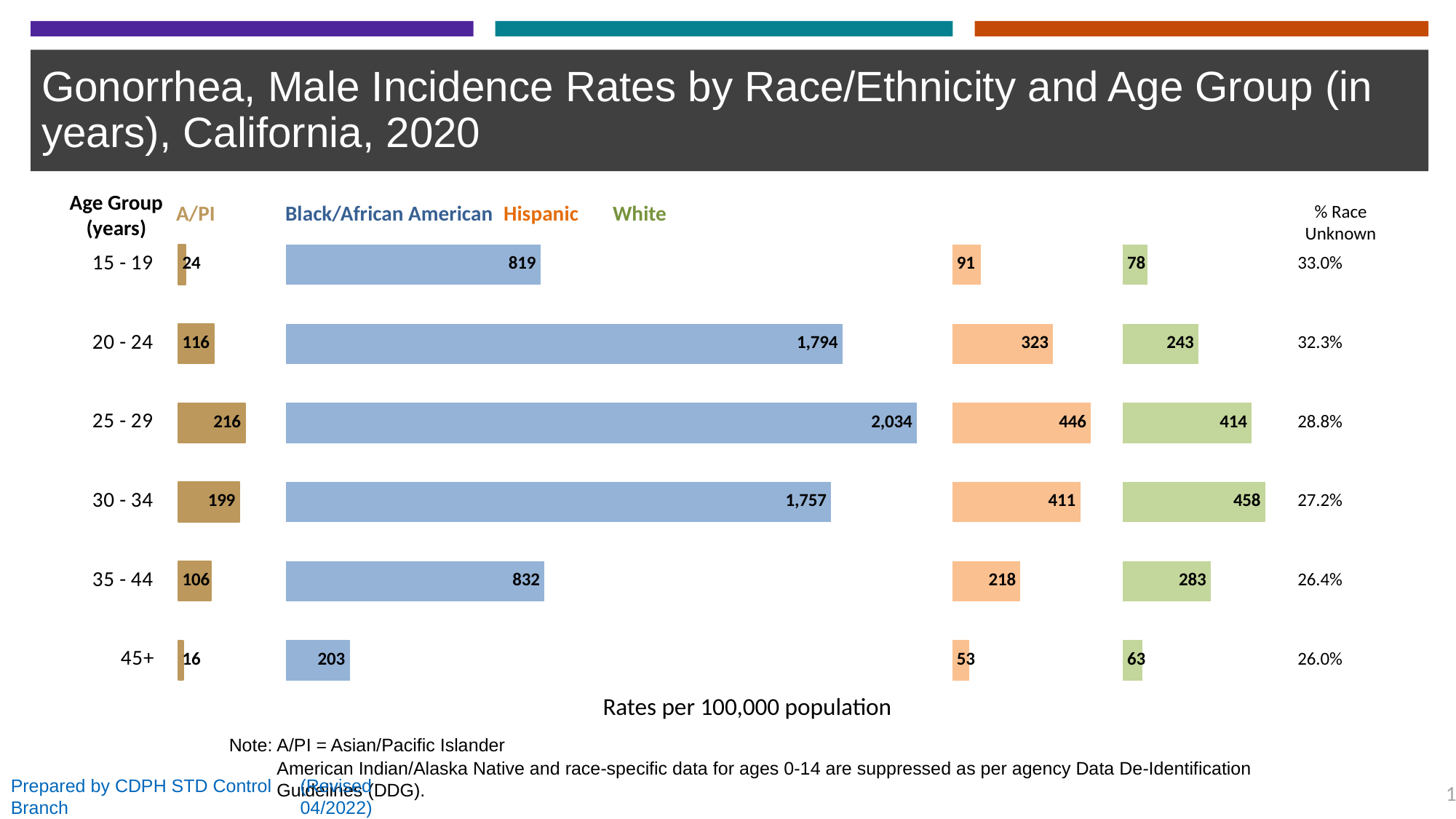

# Gonorrhea, Male Incidence Rates by Race/Ethnicity and Age Group (in years), California, 2020

### Chart

| Category | Asian/PI | API-buffer | Black | Black-buffer | Hispanic  | Hispanic-buffer | White | White-buffer | % Unknown |
|---|---|---|---|---|---|---|---|---|---|
| 15 - 19    | 24.4 | 325.6 | 819.0 | 1331.0 | 91.1 | 458.9 | 78.3 | 471.7 | 0.33 |
| 20 - 24    | 116.1 | 233.9 | 1793.5 | 356.5 | 323.0 | 227.0 | 242.8 | 307.2 | 0.323 |
| 25 - 29    | 216.1 | 133.9 | 2033.6 | 116.40000000000009 | 445.5 | 104.5 | 414.3 | 135.7 | 0.288 |
| 30 - 34    | 198.8 | 151.2 | 1757.2 | 392.79999999999995 | 410.8 | 139.2 | 458.0 | 92.0 | 0.272 |
| 35 - 44    | 105.6 | 244.4 | 831.5 | 1318.5 | 217.8 | 332.2 | 282.7 | 267.3 | 0.264 |
| 45+    | 16.3 | 333.7 | 203.0 | 1947.0 | 52.5 | 497.5 | 62.5 | 487.5 | 0.26 |
Age Group
(years)
A/PI	Black/African American 	Hispanic	White
% Race
Unknown
Rates per 100,000 population
Note:	A/PI = Asian/Pacific Islander
	American Indian/Alaska Native and race-specific data for ages 0-14 are suppressed as per agency Data De-Identification Guidelines (DDG).
(Revised 04/2022)